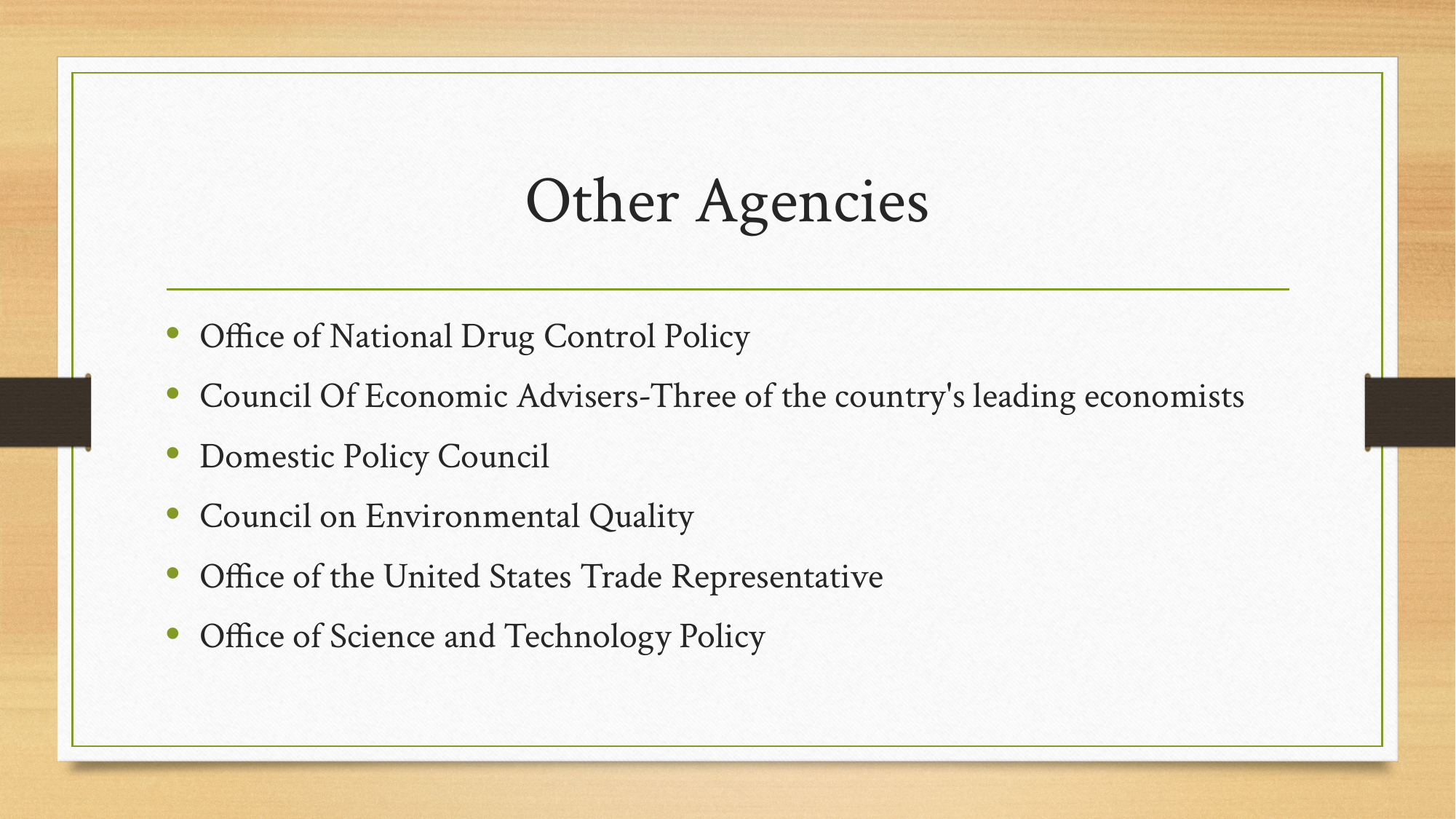

# Other Agencies
Office of National Drug Control Policy
Council Of Economic Advisers-Three of the country's leading economists
Domestic Policy Council
Council on Environmental Quality
Office of the United States Trade Representative
Office of Science and Technology Policy